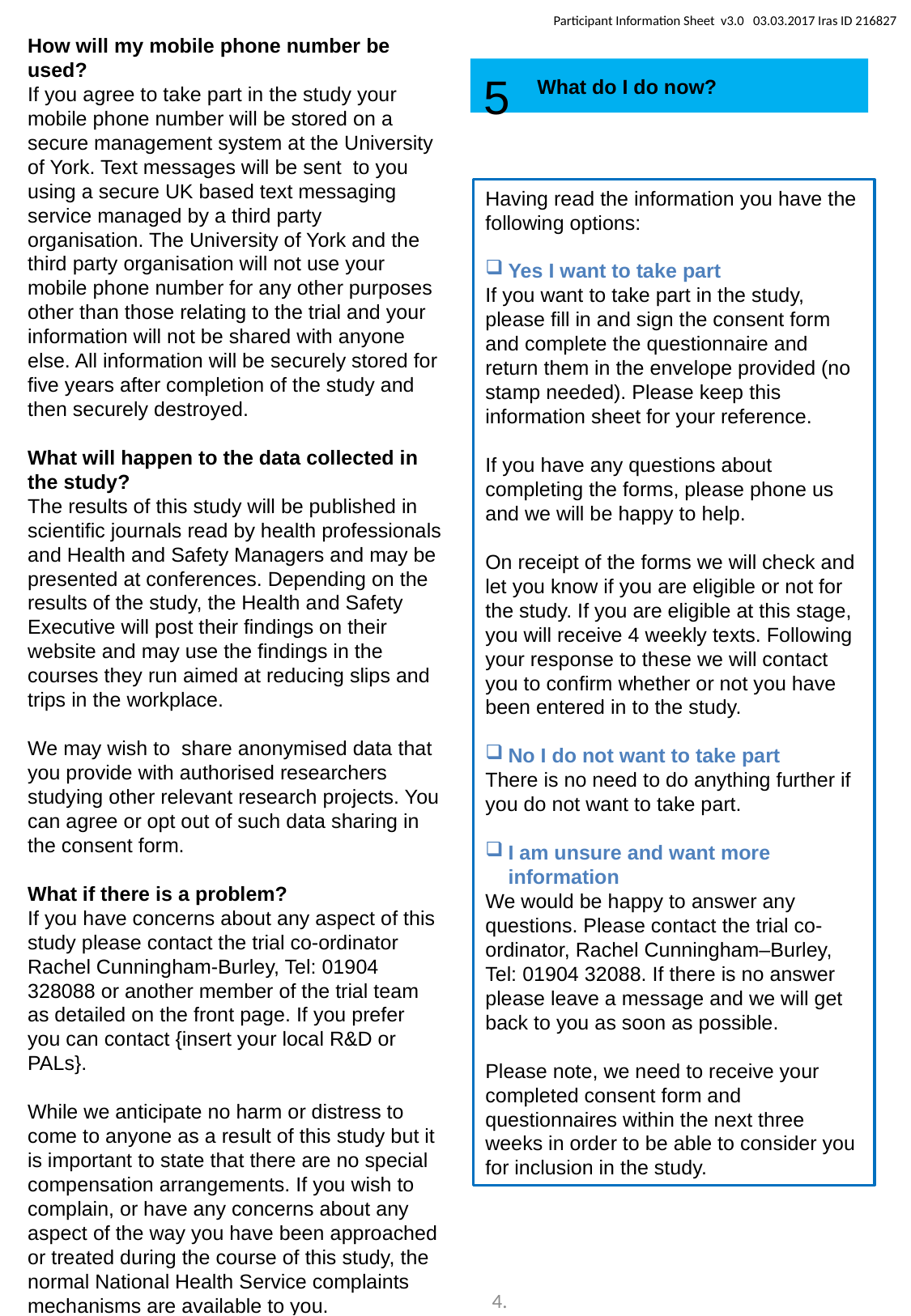

Participant Information Sheet  v3.0   03.03.2017 Iras ID 216827

How will my mobile phone number be used?
If you agree to take part in the study your mobile phone number will be stored on a secure management system at the University of York. Text messages will be sent  to you using a secure UK based text messaging service managed by a third party organisation. The University of York and the third party organisation will not use your mobile phone number for any other purposes other than those relating to the trial and your information will not be shared with anyone else. All information will be securely stored for five years after completion of the study and then securely destroyed.

What will happen to the data collected in the study?
The results of this study will be published in scientific journals read by health professionals and Health and Safety Managers and may be presented at conferences. Depending on the results of the study, the Health and Safety Executive will post their findings on their website and may use the findings in the courses they run aimed at reducing slips and trips in the workplace.

We may wish to  share anonymised data that you provide with authorised researchers studying other relevant research projects. You can agree or opt out of such data sharing in the consent form.

What if there is a problem?
If you have concerns about any aspect of this study please contact the trial co-ordinator Rachel Cunningham-Burley, Tel: 01904 328088 or another member of the trial team as detailed on the front page. If you prefer you can contact {insert your local R&D or PALs}.

While we anticipate no harm or distress to come to anyone as a result of this study but it is important to state that there are no special compensation arrangements. If you wish to complain, or have any concerns about any aspect of the way you have been approached or treated during the course of this study, the normal National Health Service complaints mechanisms are available to you.

 5

What do I do now?
Having read the information you have the following options:

Yes I want to take part
If you want to take part in the study, please fill in and sign the consent form and complete the questionnaire and return them in the envelope provided (no stamp needed). Please keep this information sheet for your reference.

If you have any questions about completing the forms, please phone us and we will be happy to help.

On receipt of the forms we will check and let you know if you are eligible or not for the study. If you are eligible at this stage, you will receive 4 weekly texts. Following your response to these we will contact you to confirm whether or not you have been entered in to the study.

No I do not want to take part
There is no need to do anything further if you do not want to take part.

I am unsure and want more information
We would be happy to answer any questions. Please contact the trial co-ordinator, Rachel Cunningham–Burley, Tel: 01904 32088. If there is no answer please leave a message and we will get back to you as soon as possible.

Please note, we need to receive your completed consent form and questionnaires within the next three weeks in order to be able to consider you for inclusion in the study.
4.